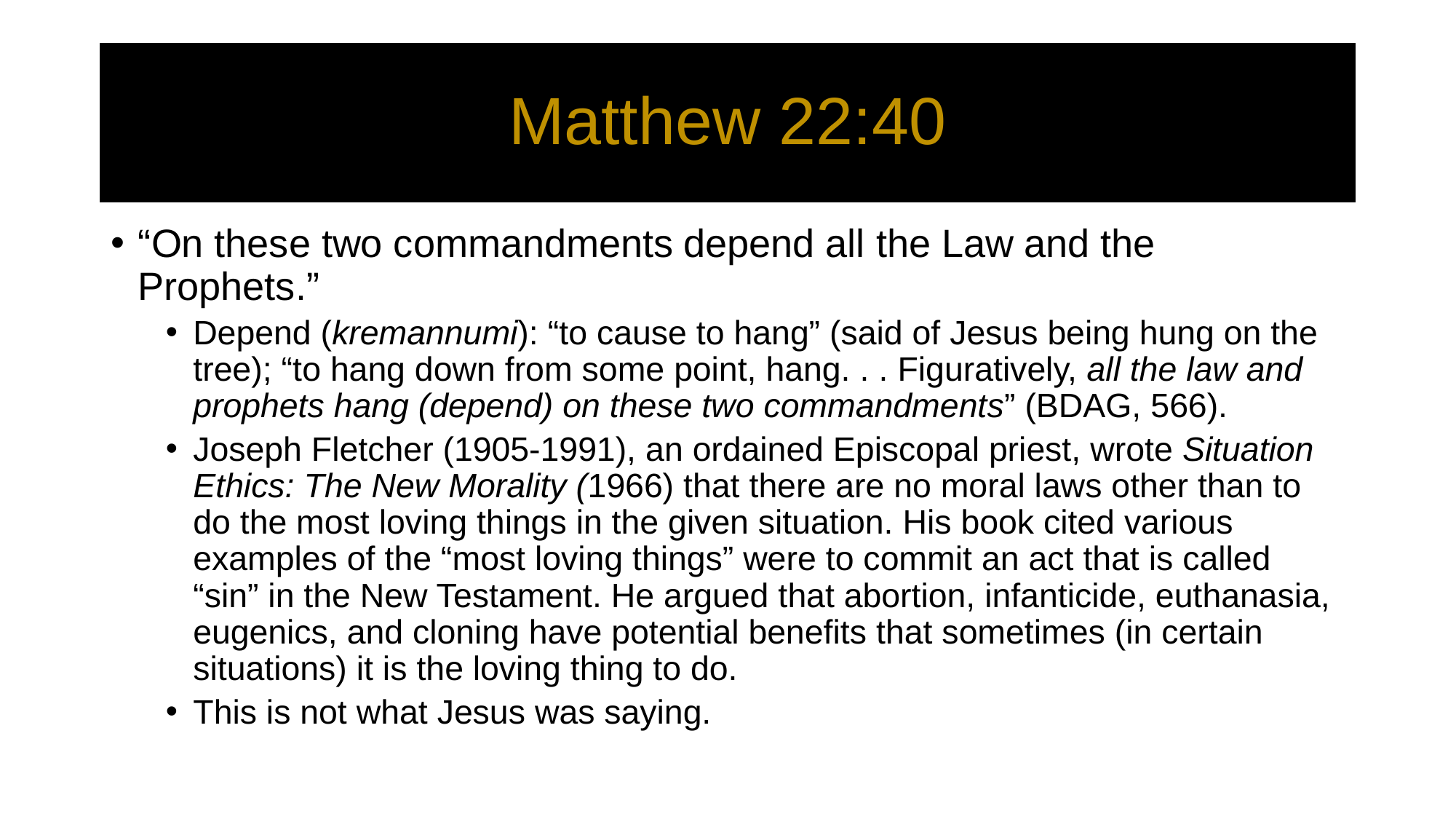

# Matthew 22:40
“On these two commandments depend all the Law and the Prophets.”
Depend (kremannumi): “to cause to hang” (said of Jesus being hung on the tree); “to hang down from some point, hang. . . Figuratively, all the law and prophets hang (depend) on these two commandments” (BDAG, 566).
Joseph Fletcher (1905-1991), an ordained Episcopal priest, wrote Situation Ethics: The New Morality (1966) that there are no moral laws other than to do the most loving things in the given situation. His book cited various examples of the “most loving things” were to commit an act that is called “sin” in the New Testament. He argued that abortion, infanticide, euthanasia, eugenics, and cloning have potential benefits that sometimes (in certain situations) it is the loving thing to do.
This is not what Jesus was saying.